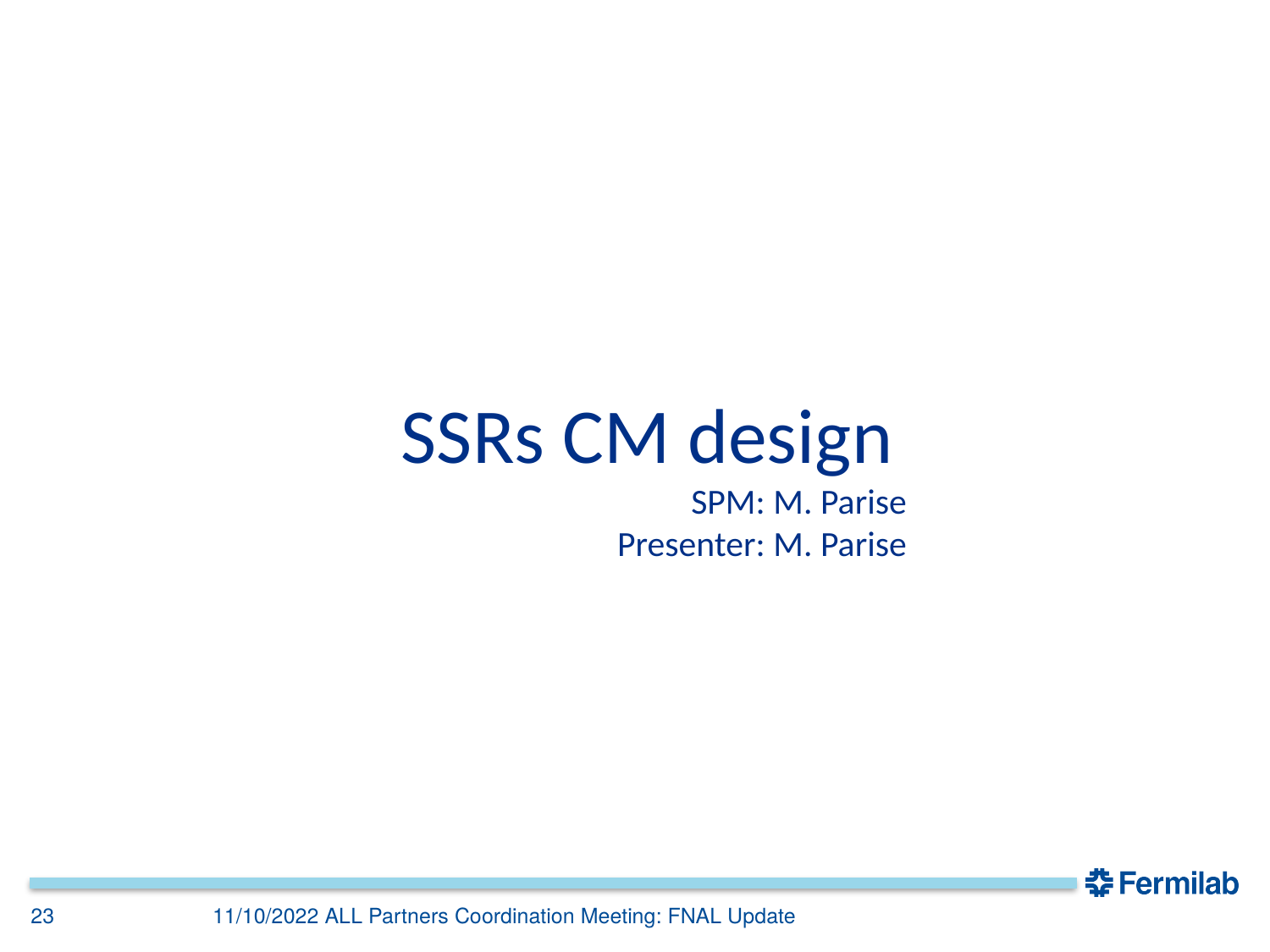

SSRs CM design
SPM: M. Parise
Presenter: M. Parise
23

11/10/2022 ALL Partners Coordination Meeting: FNAL Update